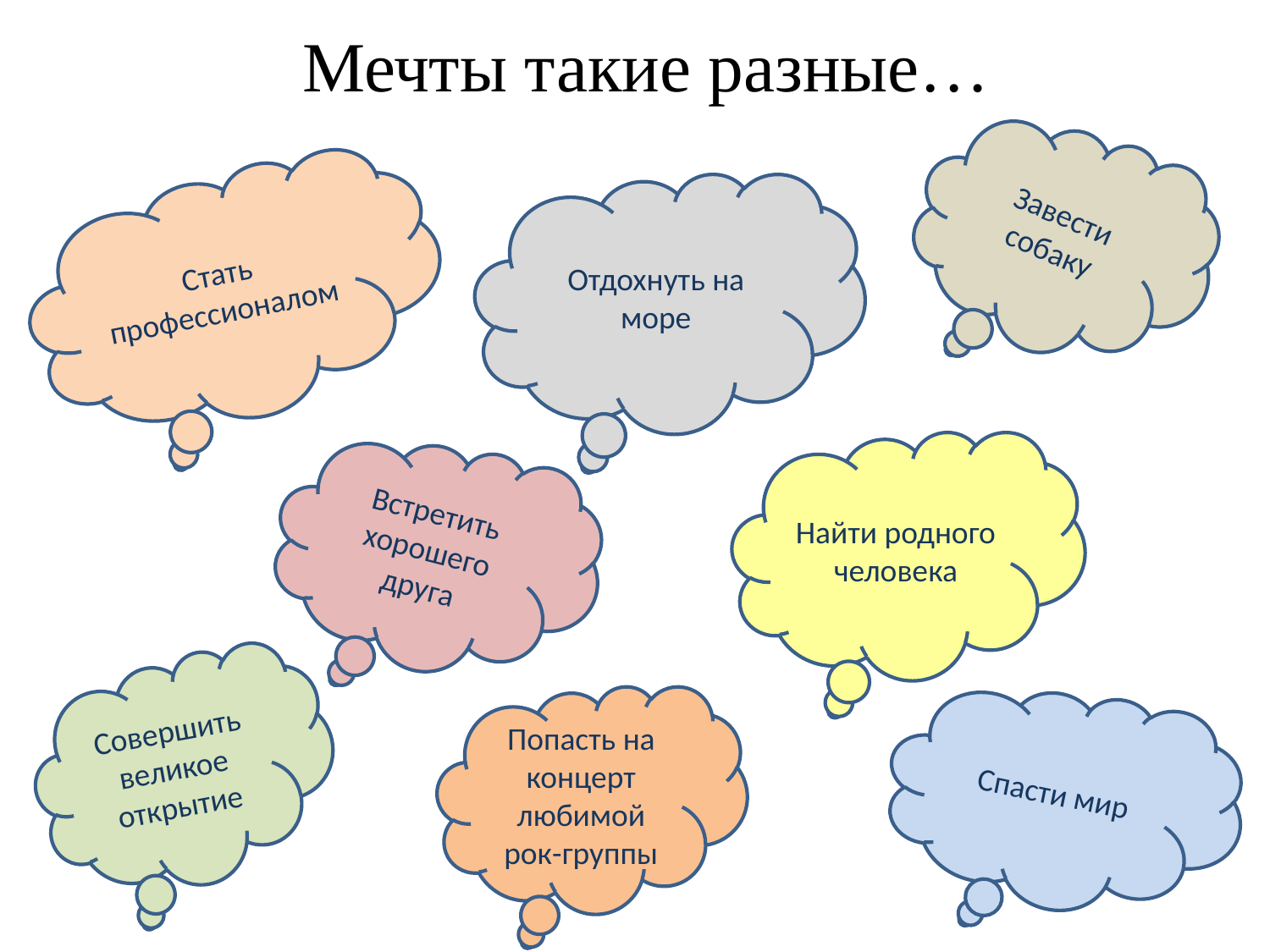

# Мечты такие разные…
Завести собаку
Стать профессионалом
Отдохнуть на море
Найти родного человека
Встретить хорошего друга
Совершить великое открытие
Попасть на концерт любимой рок-группы
Спасти мир